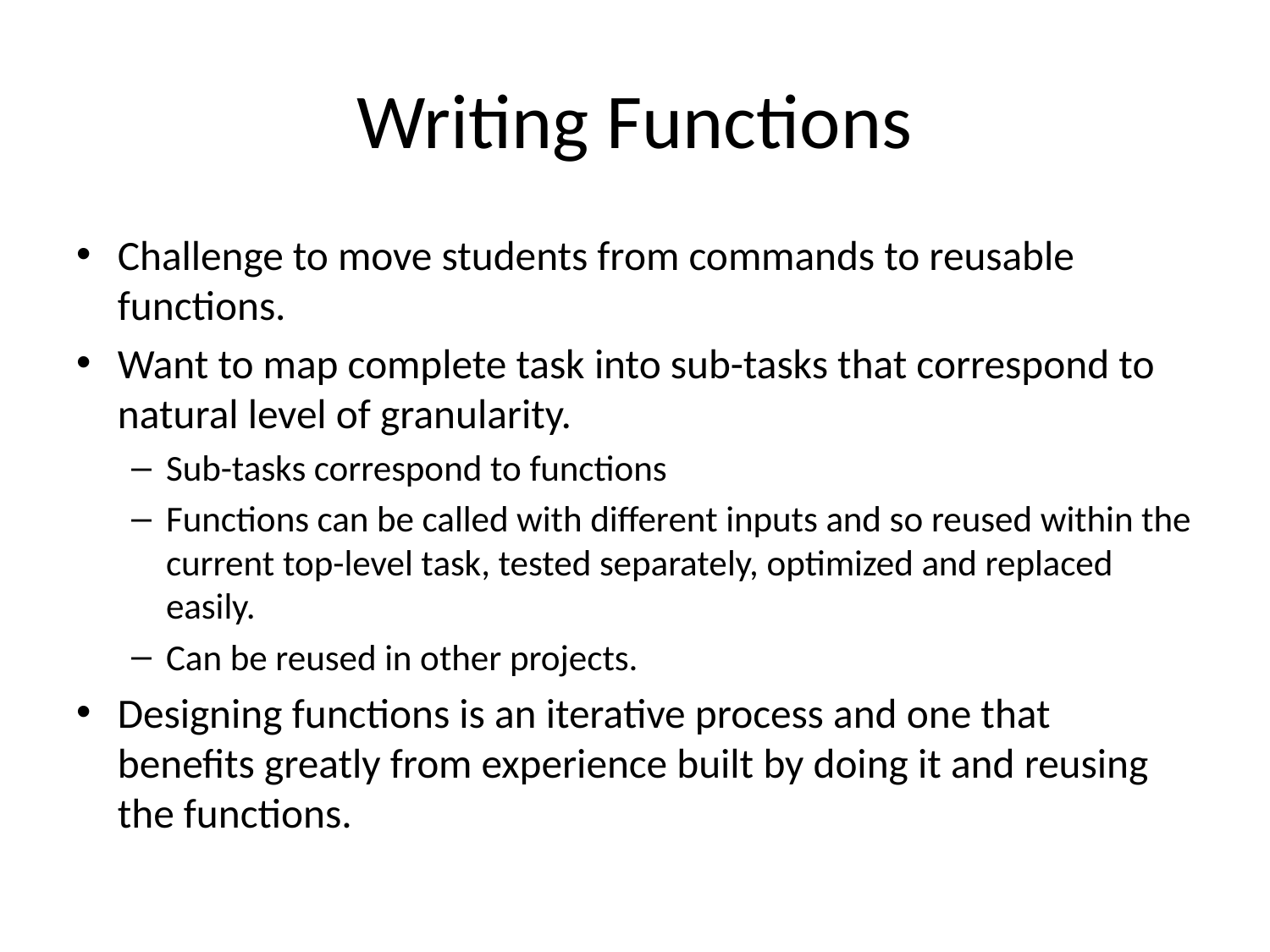

# Writing Functions
Challenge to move students from commands to reusable functions.
Want to map complete task into sub-tasks that correspond to natural level of granularity.
Sub-tasks correspond to functions
Functions can be called with different inputs and so reused within the current top-level task, tested separately, optimized and replaced easily.
Can be reused in other projects.
Designing functions is an iterative process and one that benefits greatly from experience built by doing it and reusing the functions.